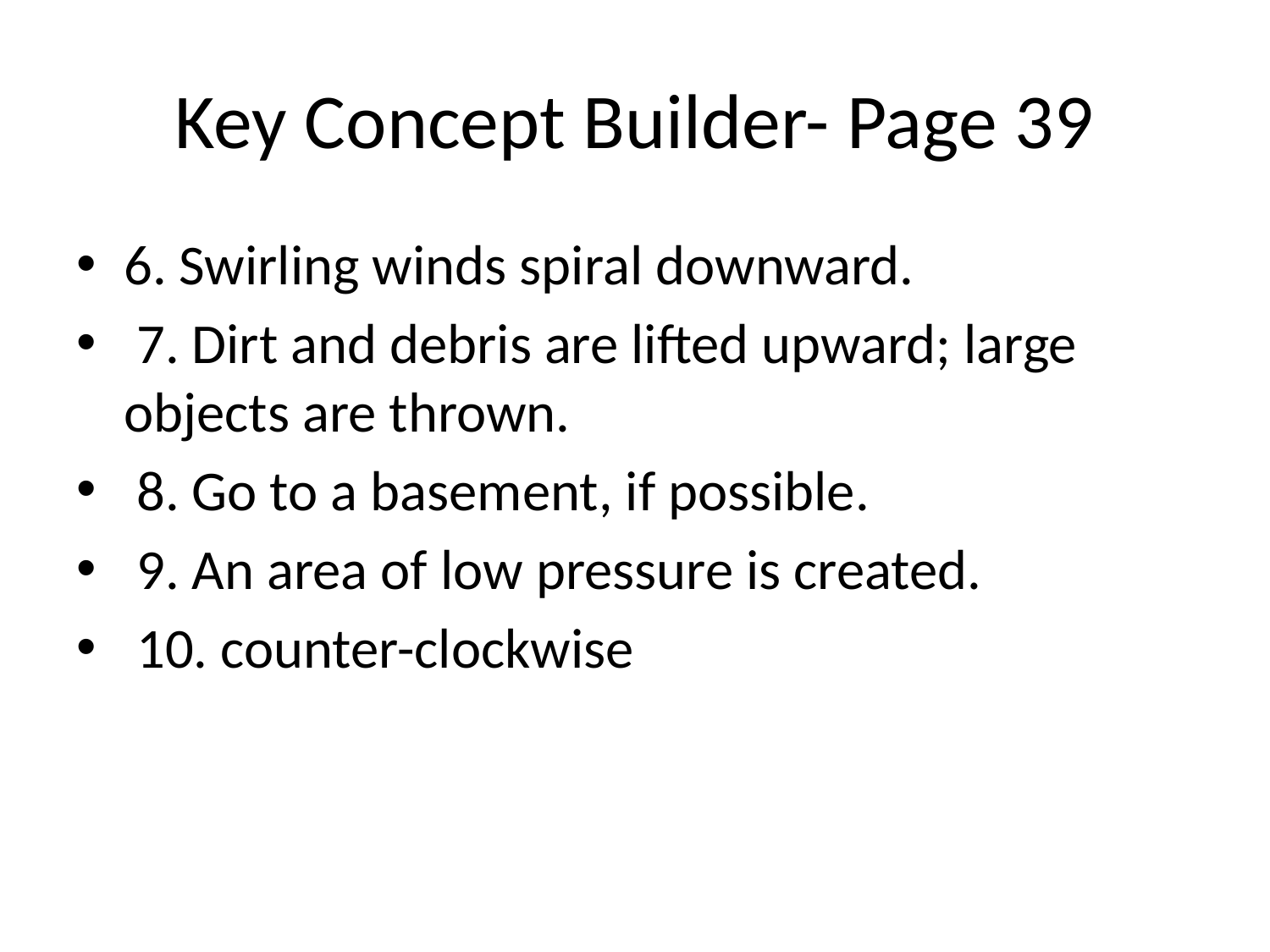

# Key Concept Builder- Page 39
6. Swirling winds spiral downward.
 7. Dirt and debris are lifted upward; large objects are thrown.
 8. Go to a basement, if possible.
 9. An area of low pressure is created.
 10. counter-clockwise